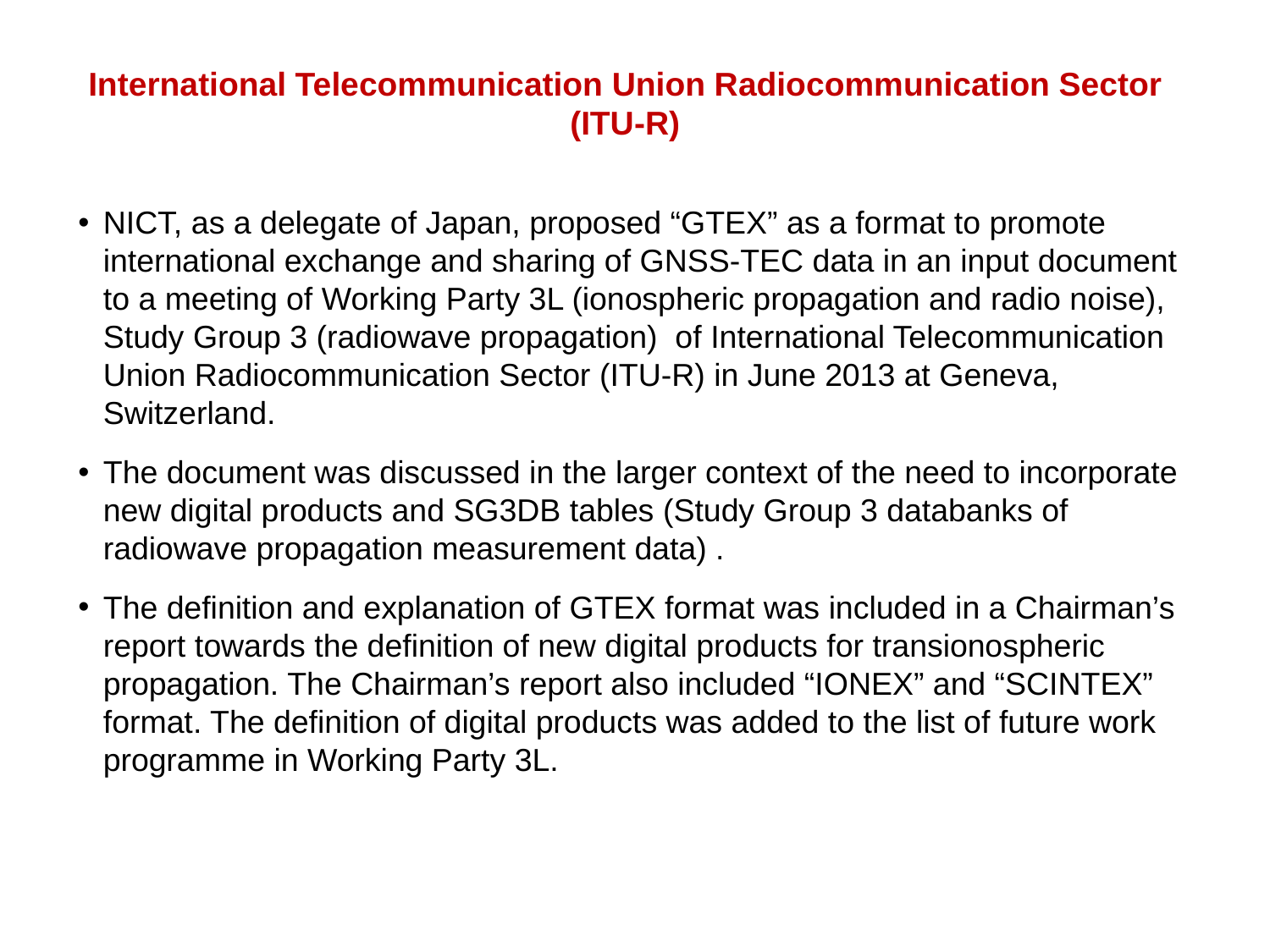

# International Telecommunication Union Radiocommunication Sector (ITU-R)
NICT, as a delegate of Japan, proposed “GTEX” as a format to promote international exchange and sharing of GNSS-TEC data in an input document to a meeting of Working Party 3L (ionospheric propagation and radio noise), Study Group 3 (radiowave propagation)  of International Telecommunication Union Radiocommunication Sector (ITU-R) in June 2013 at Geneva, Switzerland.
The document was discussed in the larger context of the need to incorporate new digital products and SG3DB tables (Study Group 3 databanks of radiowave propagation measurement data) .
The definition and explanation of GTEX format was included in a Chairman’s report towards the definition of new digital products for transionospheric propagation. The Chairman’s report also included “IONEX” and “SCINTEX” format. The definition of digital products was added to the list of future work programme in Working Party 3L.